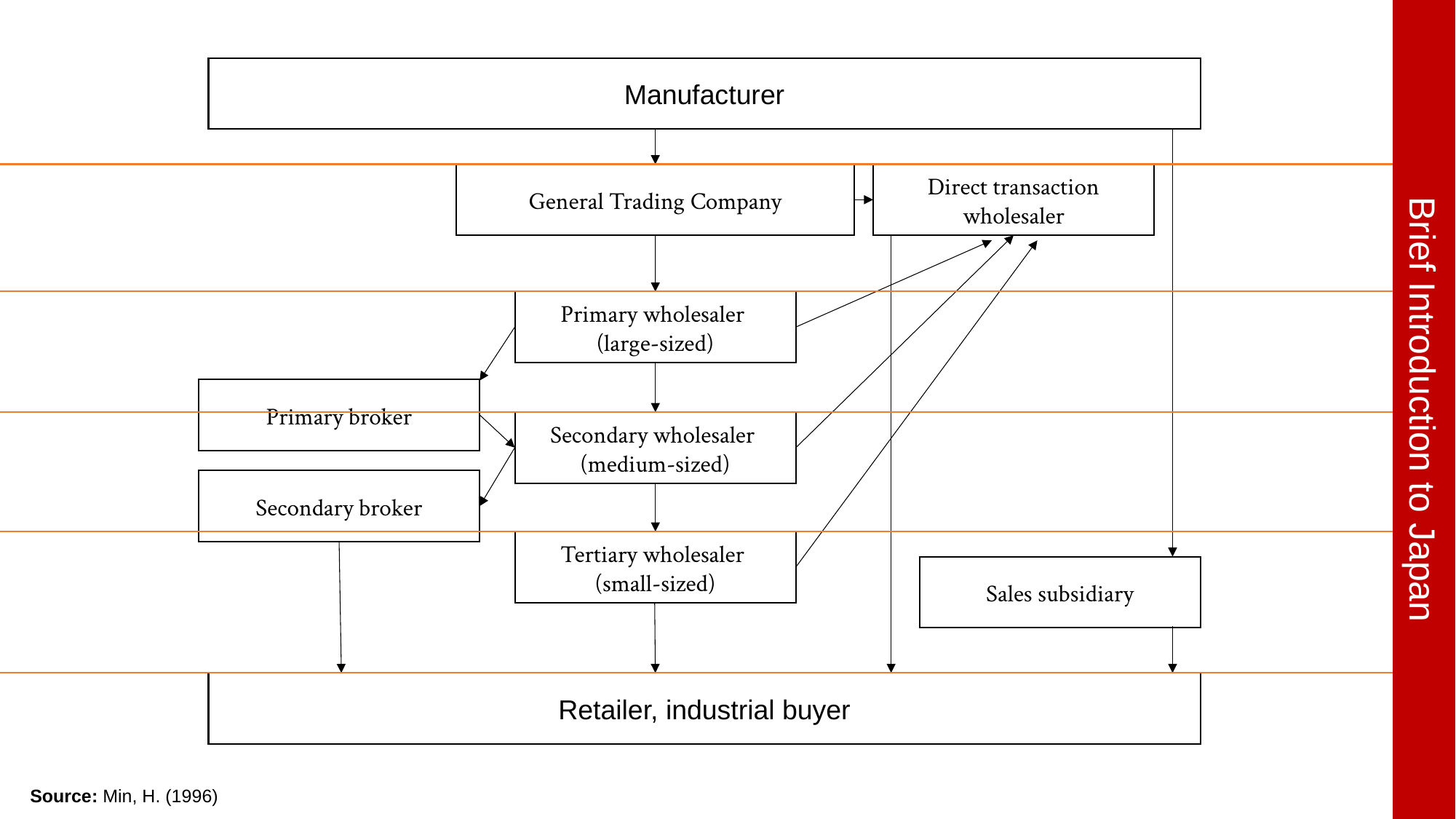

Brief Introduction to Japan
Manufacturer
General Trading Company
Direct transaction
wholesaler
Primary wholesaler
(large-sized)
Primary broker
Secondary wholesaler
(medium-sized)
Secondary broker
Tertiary wholesaler
(small-sized)
Sales subsidiary
Retailer, industrial buyer
Source: Min, H. (1996)